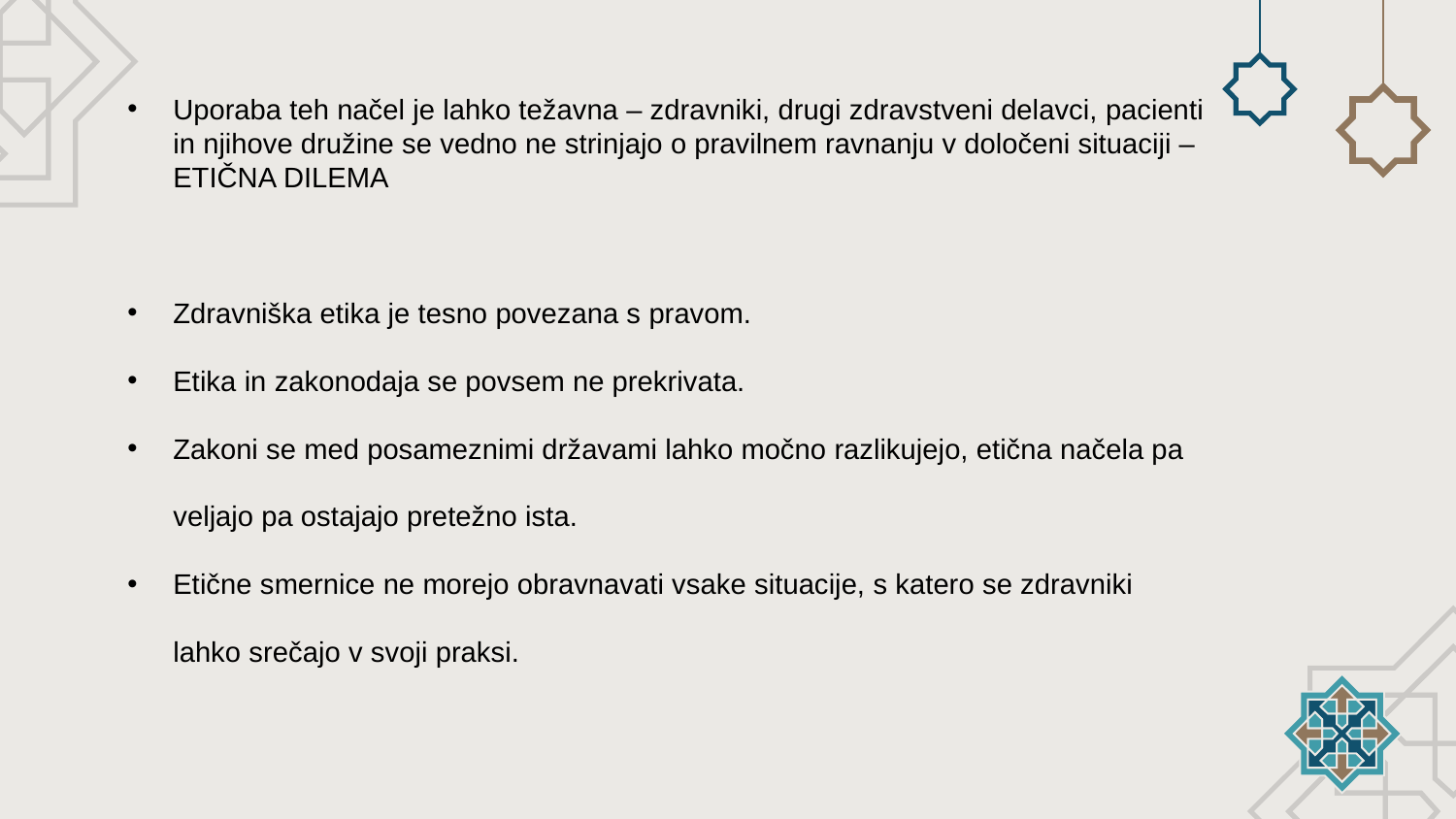

Uporaba teh načel je lahko težavna – zdravniki, drugi zdravstveni delavci, pacienti in njihove družine se vedno ne strinjajo o pravilnem ravnanju v določeni situaciji – ETIČNA DILEMA

Zdravniška etika je tesno povezana s pravom.
Etika in zakonodaja se povsem ne prekrivata.
Zakoni se med posameznimi državami lahko močno razlikujejo, etična načela pa veljajo pa ostajajo pretežno ista.
Etične smernice ne morejo obravnavati vsake situacije, s katero se zdravniki lahko srečajo v svoji praksi.